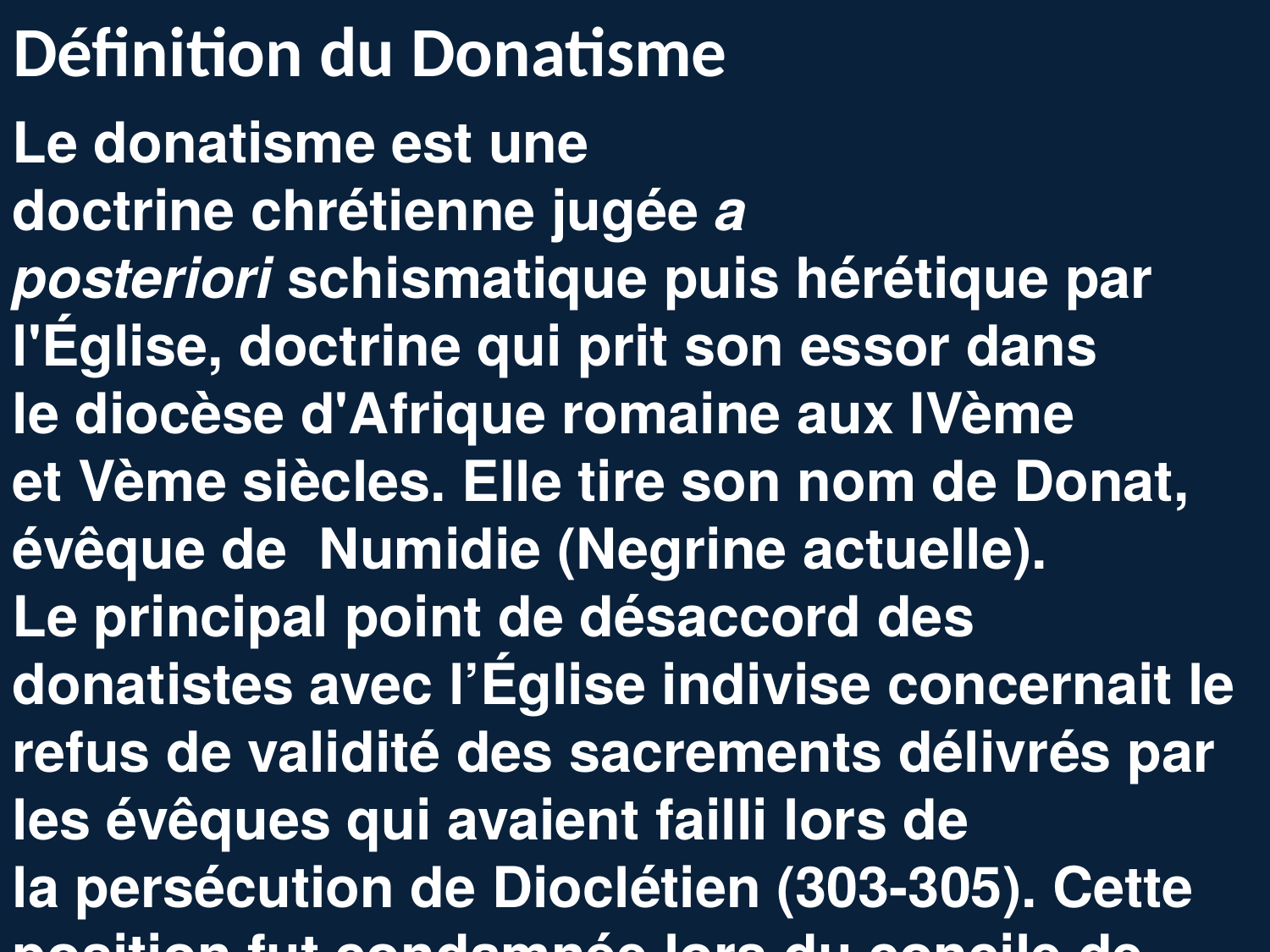

Définition du Donatisme
Le donatisme est une doctrine chrétienne jugée a posteriori schismatique puis hérétique par l'Église, doctrine qui prit son essor dans le diocèse d'Afrique romaine aux IVème et Vème siècles. Elle tire son nom de Donat, évêque de  Numidie (Negrine actuelle).
Le principal point de désaccord des donatistes avec l’Église indivise concernait le refus de validité des sacrements délivrés par les évêques qui avaient failli lors de la persécution de Dioclétien (303-305). Cette position fut condamnée lors du concile de Rome de 313.